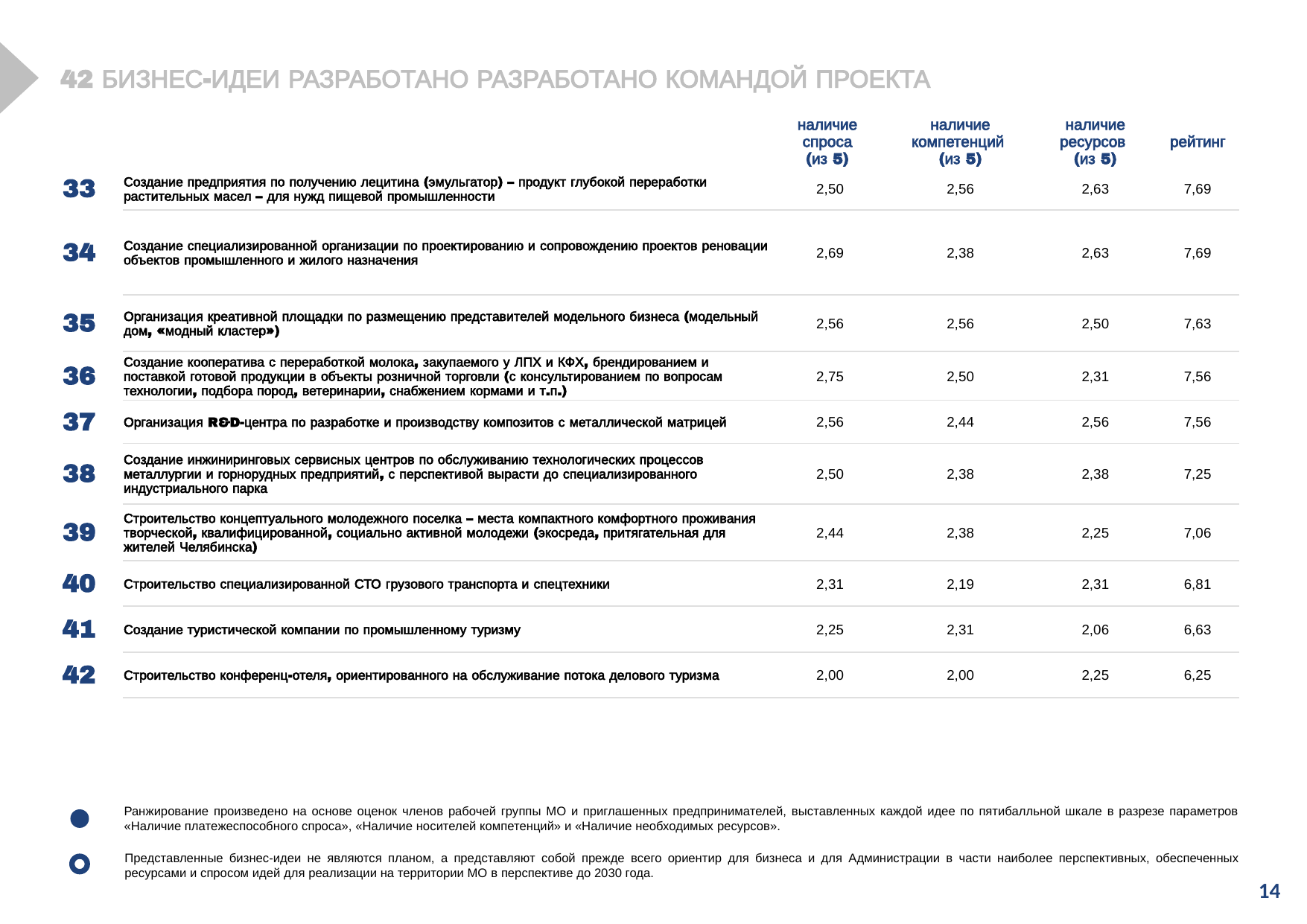

42 БИЗНЕС-ИДЕИ РАЗРАБОТАНО РАЗРАБОТАНО КОМАНДОЙ ПРОЕКТА

|  | ТОП 10 ИДЕЙ — по оценке команды Администрации и бизнеса | наличие спроса (из 5) | наличие компетенций (из 5) | наличие ресурсов (из 5) | рейтинг |
| --- | --- | --- | --- | --- | --- |
| 33 | Создание предприятия по получению лецитина (эмульгатор) – продукт глубокой переработки растительных масел – для нужд пищевой промышленности | 2,50 | 2,56 | 2,63 | 7,69 |
| 34 | Создание специализированной организации по проектированию и сопровождению проектов реновации объектов промышленного и жилого назначения | 2,69 | 2,38 | 2,63 | 7,69 |
| 35 | Организация креативной площадки по размещению представителей модельного бизнеса (модельный дом, «модный кластер») | 2,56 | 2,56 | 2,50 | 7,63 |
| 36 | Создание кооператива с переработкой молока, закупаемого у ЛПХ и КФХ, брендированием и поставкой готовой продукции в объекты розничной торговли (с консультированием по вопросам технологии, подбора пород, ветеринарии, снабжением кормами и т.п.) | 2,75 | 2,50 | 2,31 | 7,56 |
| 37 | Организация R&D-центра по разработке и производству композитов с металлической матрицей | 2,56 | 2,44 | 2,56 | 7,56 |
| 38 | Создание инжиниринговых сервисных центров по обслуживанию технологических процессов металлургии и горнорудных предприятий, с перспективой вырасти до специализированного индустриального парка | 2,50 | 2,38 | 2,38 | 7,25 |
| 39 | Строительство концептуального молодежного поселка – места компактного комфортного проживания творческой, квалифицированной, социально активной молодежи (экосреда, притягательная для жителей Челябинска) | 2,44 | 2,38 | 2,25 | 7,06 |
| 40 | Строительство специализированной СТО грузового транспорта и спецтехники | 2,31 | 2,19 | 2,31 | 6,81 |
| 41 | Создание туристической компании по промышленному туризму | 2,25 | 2,31 | 2,06 | 6,63 |
| 42 | Строительство конференц-отеля, ориентированного на обслуживание потока делового туризма | 2,00 | 2,00 | 2,25 | 6,25 |
Ранжирование произведено на основе оценок членов рабочей группы МО и приглашенных предпринимателей, выставленных каждой идее по пятибалльной шкале в разрезе параметров «Наличие платежеспособного спроса», «Наличие носителей компетенций» и «Наличие необходимых ресурсов».

Представленные бизнес-идеи не являются планом, а представляют собой прежде всего ориентир для бизнеса и для Администрации в части наиболее перспективных, обеспеченных ресурсами и спросом идей для реализации на территории МО в перспективе до 2030 года.

14